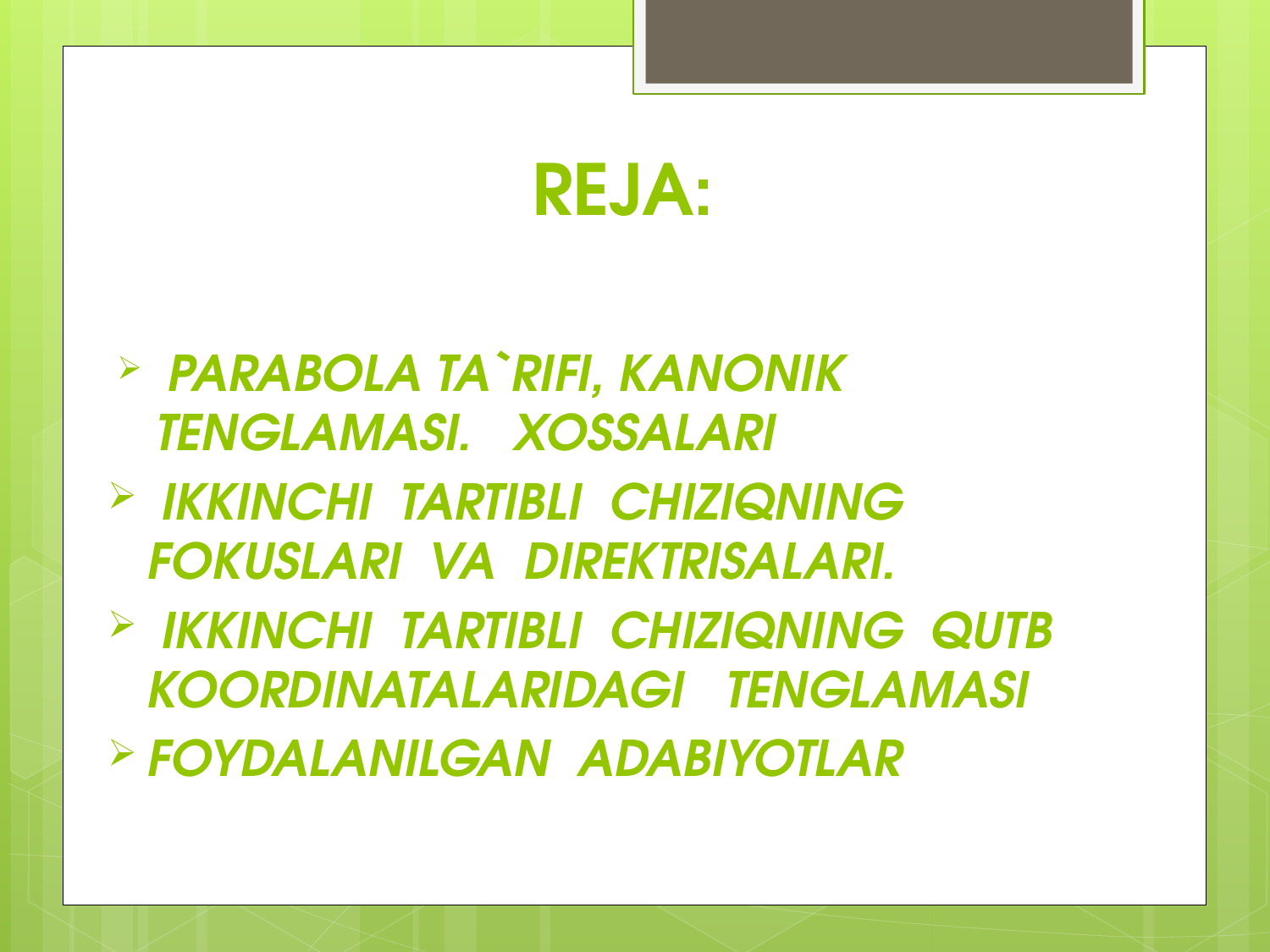

# REJA:
 PARABOLA TA`RIFI, KANONIK TENGLAMASI.   XOSSALARI
 IKKINCHI  TARTIBLI  CHIZIQNING  FOKUSLARI  VA  DIREKTRISALARI.
 IKKINCHI  TARTIBLI  CHIZIQNING  QUTB  KOORDINATALARIDAGI   TENGLAMASI
FOYDALANILGAN  ADABIYOTLAR